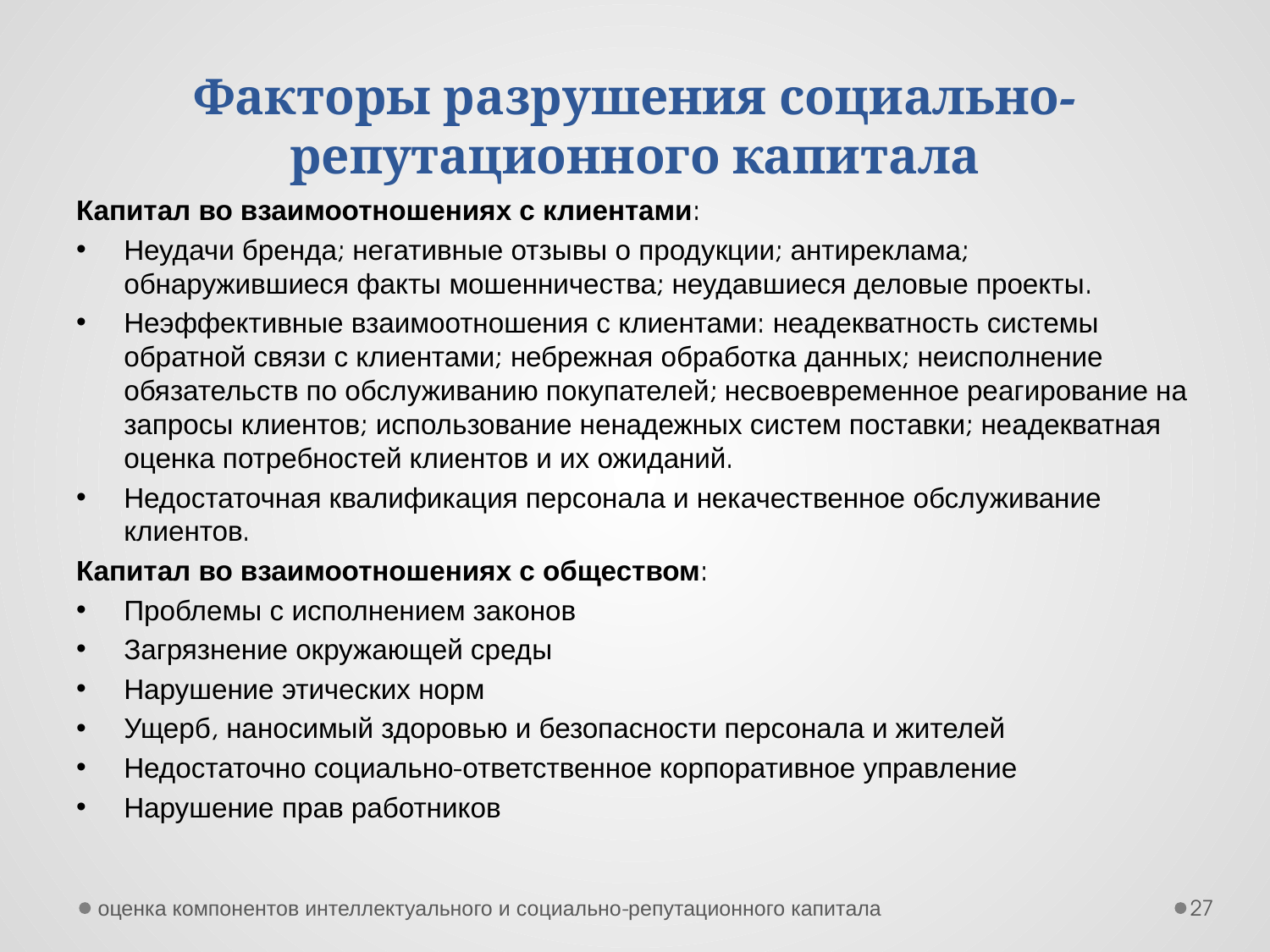

# Факторы разрушения социально-репутационного капитала
Капитал во взаимоотношениях с клиентами:
Неудачи бренда; негативные отзывы о продукции; антиреклама; обнаружившиеся факты мошенничества; неудавшиеся деловые проекты.
Неэффективные взаимоотношения с клиентами: неадекватность системы обратной связи с клиентами; небрежная обработка данных; неисполнение обязательств по обслуживанию покупателей; несвоевременное реагирование на запросы клиентов; использование ненадежных систем поставки; неадекватная оценка потребностей клиентов и их ожиданий.
Недостаточная квалификация персонала и некачественное обслуживание клиентов.
Капитал во взаимоотношениях с обществом:
Проблемы с исполнением законов
Загрязнение окружающей среды
Нарушение этических норм
Ущерб, наносимый здоровью и безопасности персонала и жителей
Недостаточно социально-ответственное корпоративное управление
Нарушение прав работников

оценка компонентов интеллектуального и социально-репутационного капитала
27